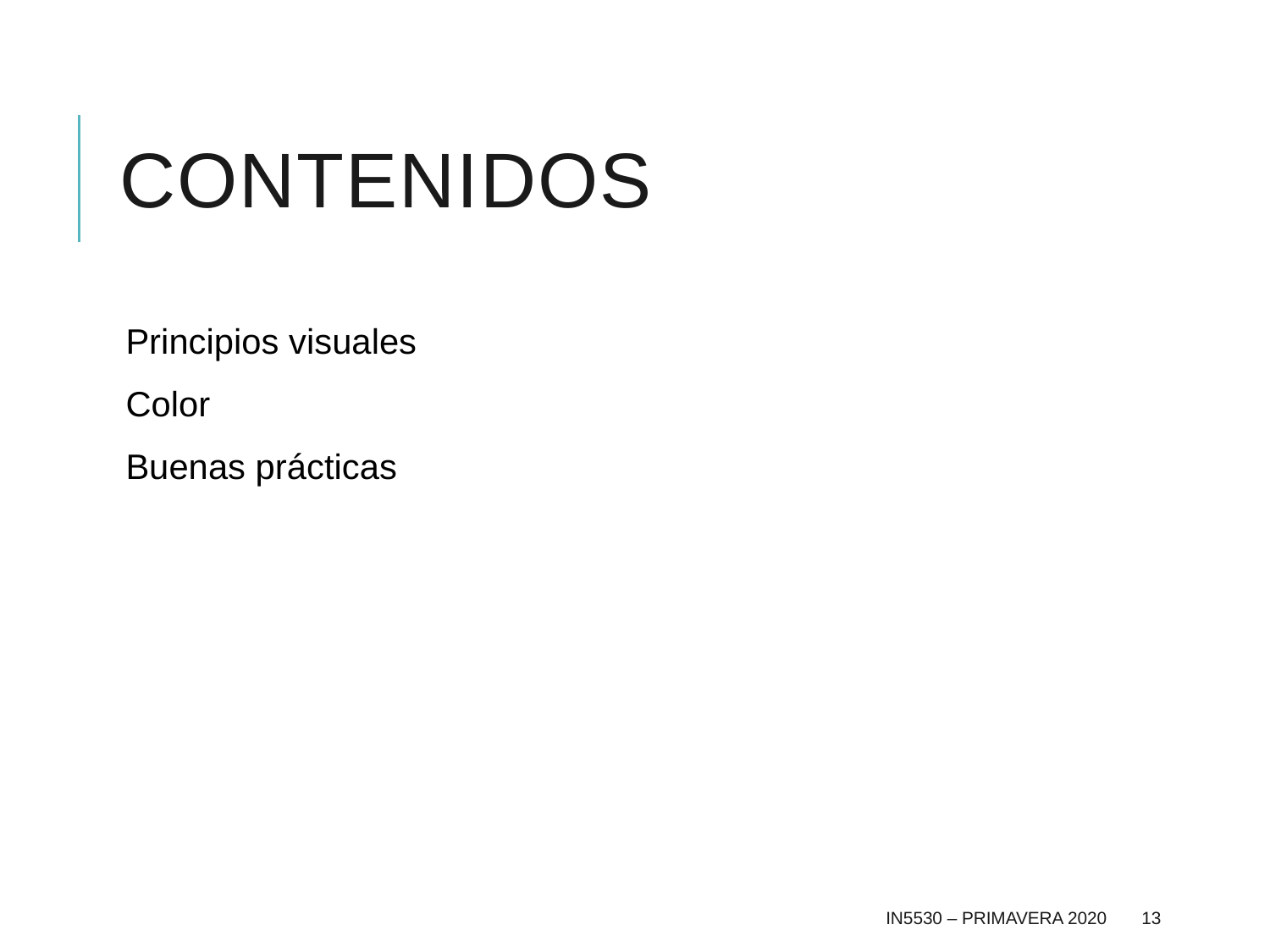

# Contenidos
Principios visuales
Color
Buenas prácticas

IN5530 – Primavera 2020
13